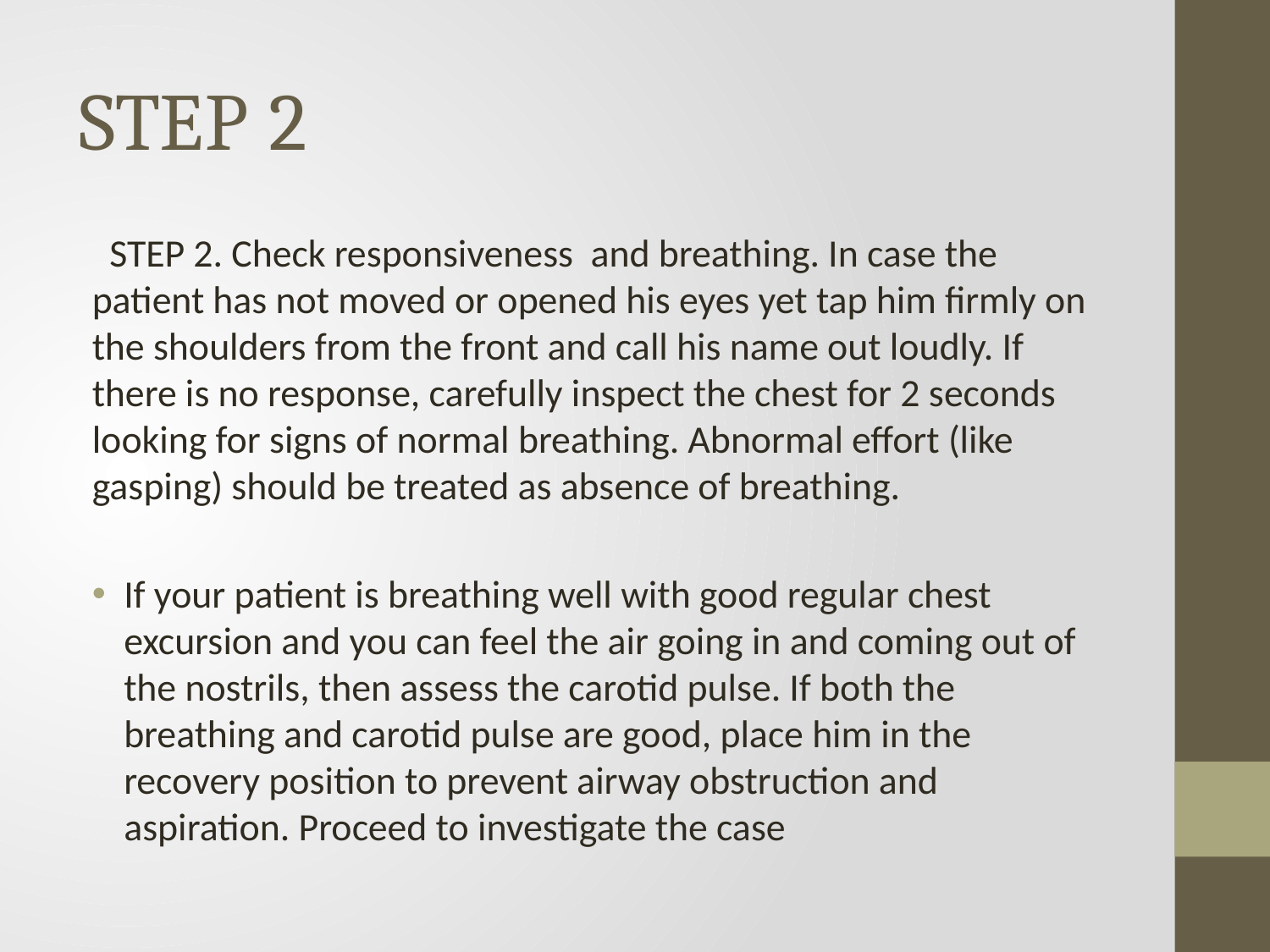

# STEP 2
  STEP 2. Check responsiveness  and breathing. In case the      patient has not moved or opened his eyes yet tap him firmly on the shoulders from the front and call his name out loudly. If there is no response, carefully inspect the chest for 2 seconds looking for signs of normal breathing. Abnormal effort (like gasping) should be treated as absence of breathing.

If your patient is breathing well with good regular chest excursion and you can feel the air going in and coming out of the nostrils, then assess the carotid pulse. If both the breathing and carotid pulse are good, place him in the recovery position to prevent airway obstruction and aspiration. Proceed to investigate the case